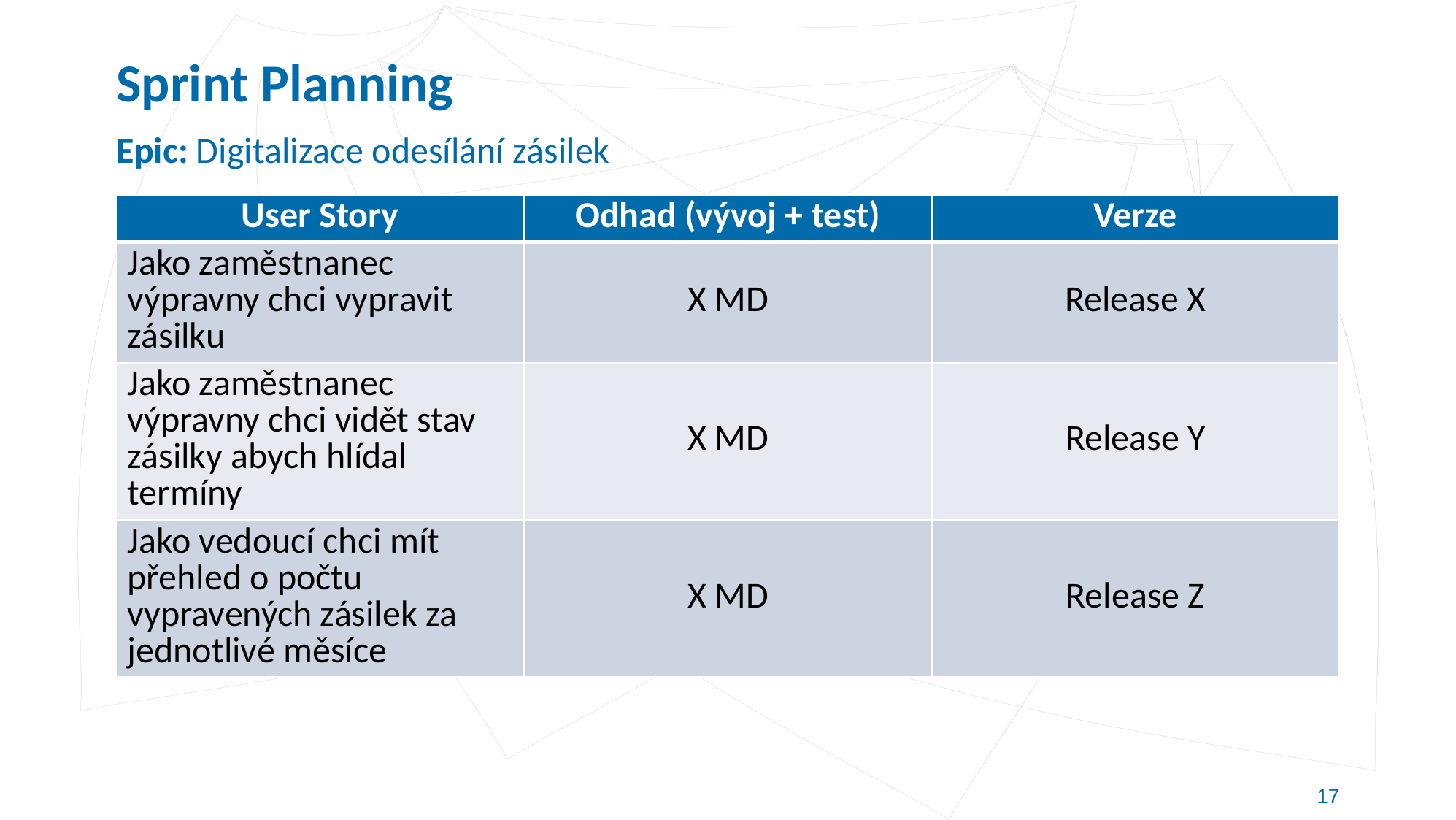

# Sprint Planning
Epic: Digitalizace odesílání zásilek

| User Story | Odhad (vývoj + test) | Verze |
| --- | --- | --- |
| Jako zaměstnanec výpravny chci vypravit zásilku | X MD | Release X |
| Jako zaměstnanec výpravny chci vidět stav zásilky abych hlídal termíny | X MD | Release Y |
| Jako vedoucí chci mít přehled o počtu vypravených zásilek za jednotlivé měsíce | X MD | Release Z |
17